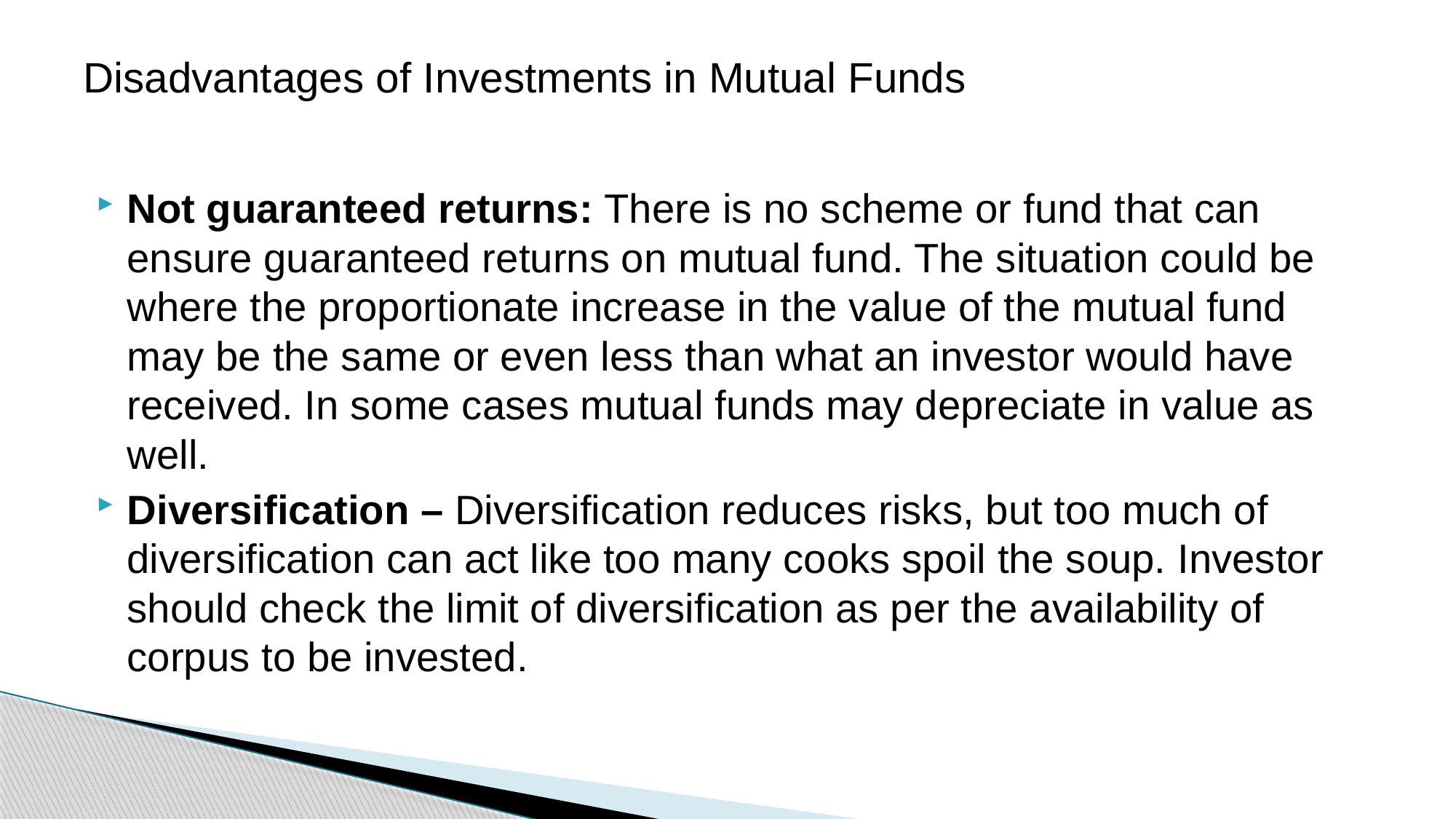

# Disadvantages of Investments in Mutual Funds
Not guaranteed returns: There is no scheme or fund that can ensure guaranteed returns on mutual fund. The situation could be where the proportionate increase in the value of the mutual fund may be the same or even less than what an investor would have received. In some cases mutual funds may depreciate in value as well.
Diversification – Diversification reduces risks, but too much of diversification can act like too many cooks spoil the soup. Investor should check the limit of diversification as per the availability of corpus to be invested.